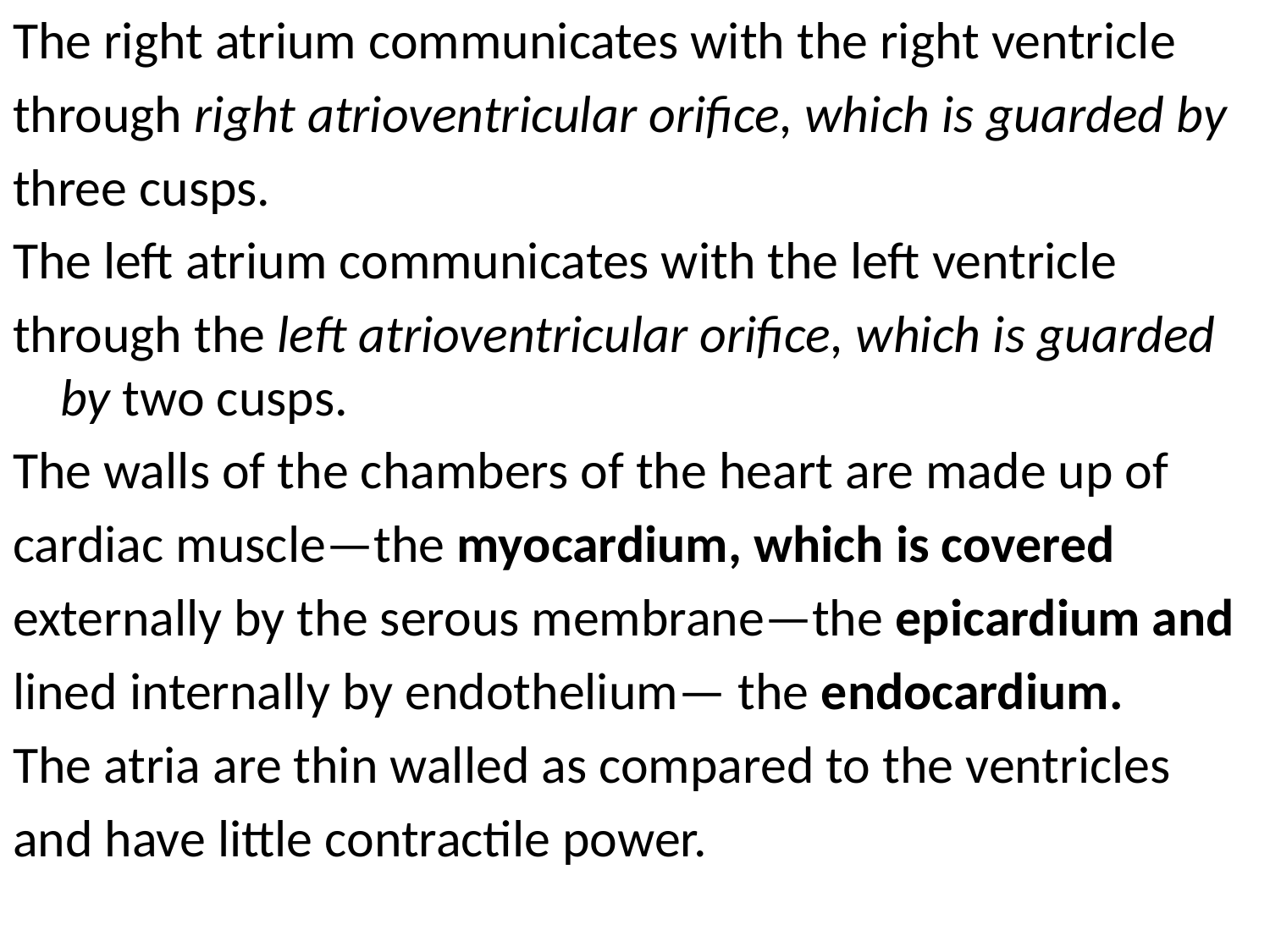

The right atrium communicates with the right ventricle
through right atrioventricular orifice, which is guarded by
three cusps.
The left atrium communicates with the left ventricle
through the left atrioventricular orifice, which is guarded by two cusps.
The walls of the chambers of the heart are made up of
cardiac muscle—the myocardium, which is covered
externally by the serous membrane—the epicardium and
lined internally by endothelium— the endocardium.
The atria are thin walled as compared to the ventricles
and have little contractile power.